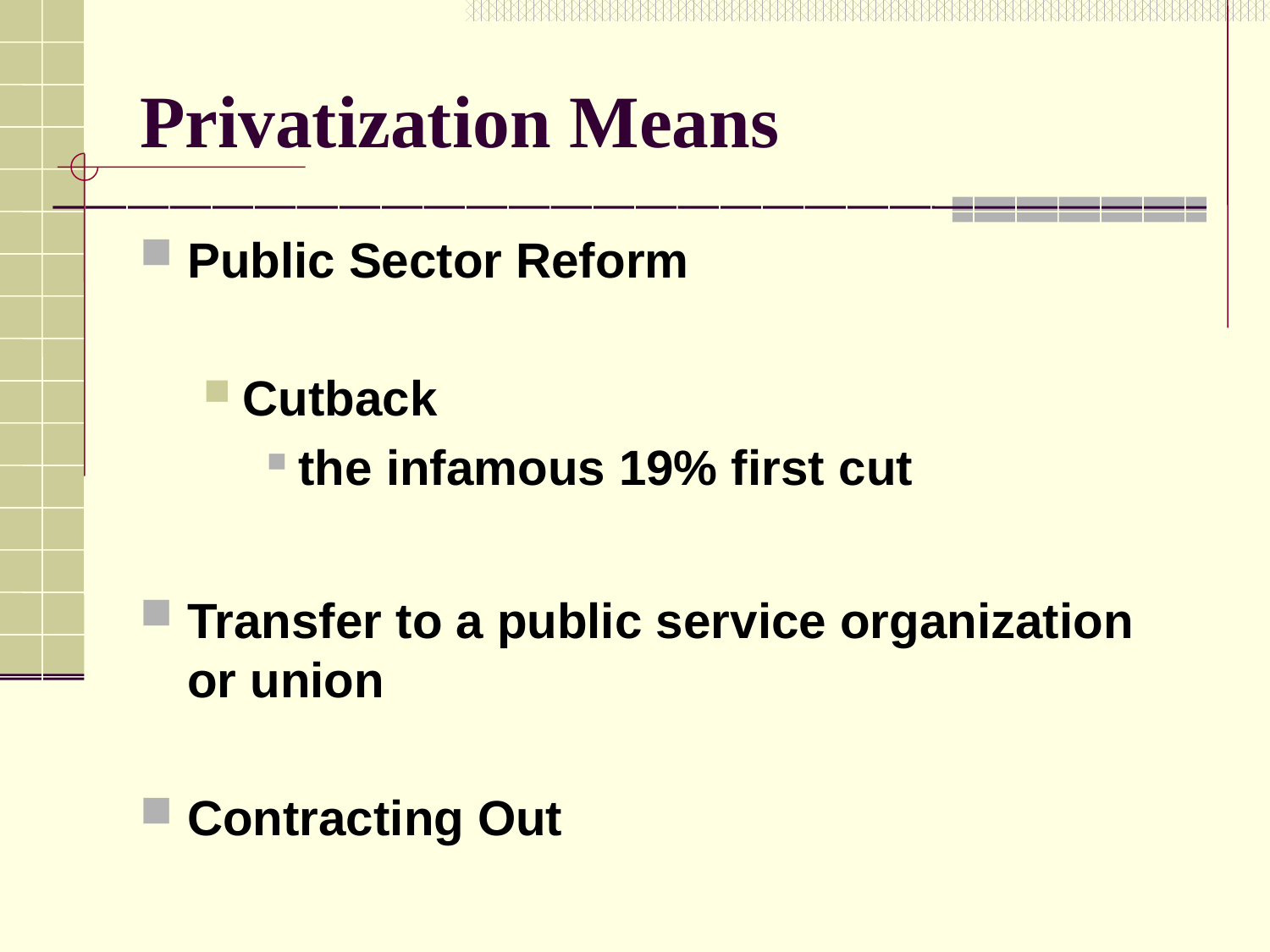

# Privatization Means
Public Sector Reform

Cutback
the infamous 19% first cut

Transfer to a public service organization or union

Contracting Out